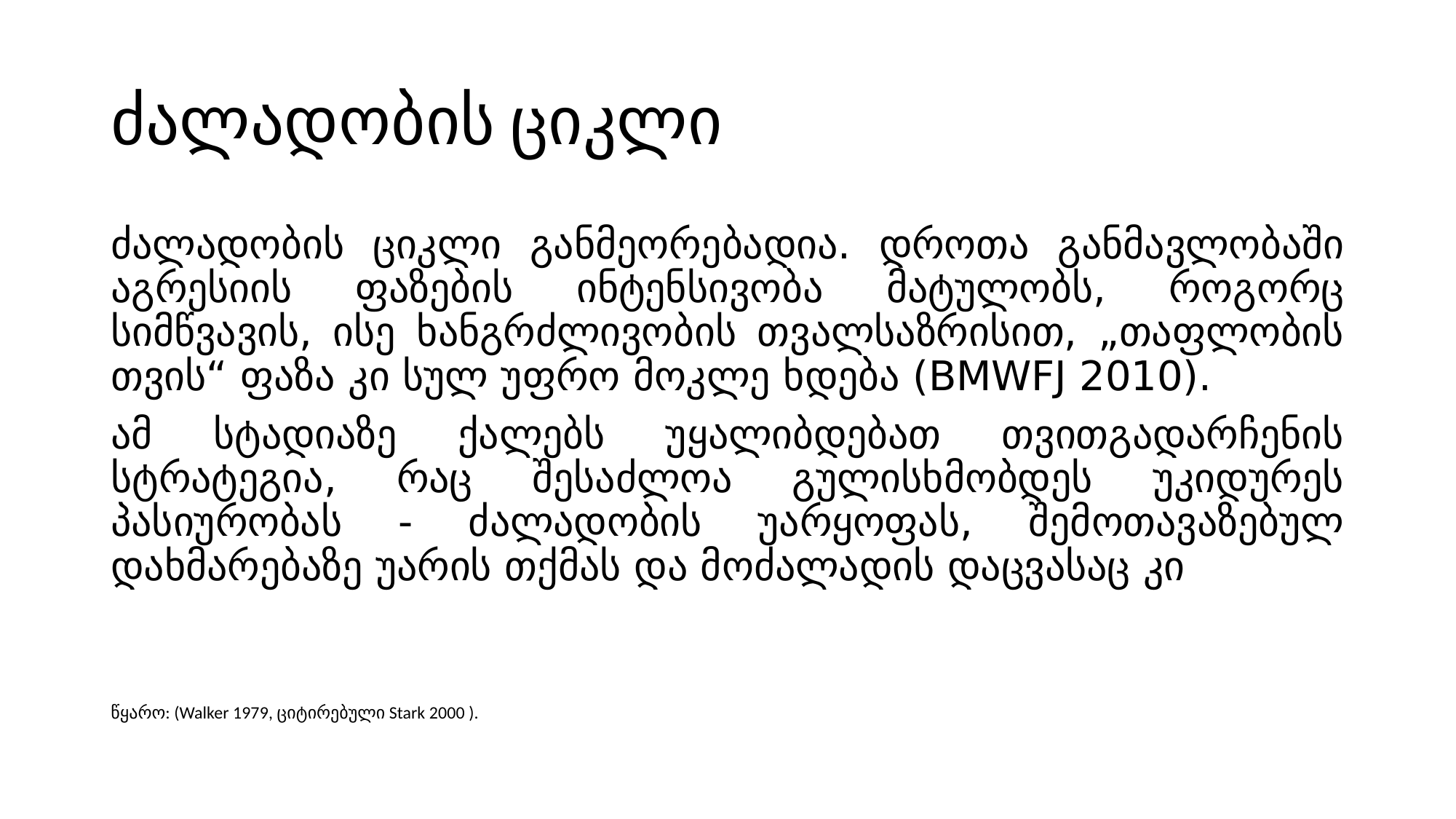

# ძალადობის ციკლი
ძალადობის ციკლი განმეორებადია. დროთა განმავლობაში აგრესიის ფაზების ინტენსივობა მატულობს, როგორც სიმწვავის, ისე ხანგრძლივობის თვალსაზრისით, „თაფლობის თვის“ ფაზა კი სულ უფრო მოკლე ხდება (BMWFJ 2010).
ამ სტადიაზე ქალებს უყალიბდებათ თვითგადარჩენის სტრატეგია, რაც შესაძლოა გულისხმობდეს უკიდურეს პასიურობას - ძალადობის უარყოფას, შემოთავაზებულ დახმარებაზე უარის თქმას და მოძალადის დაცვასაც კი

წყარო: (Walker 1979, ციტირებული Stark 2000 ).